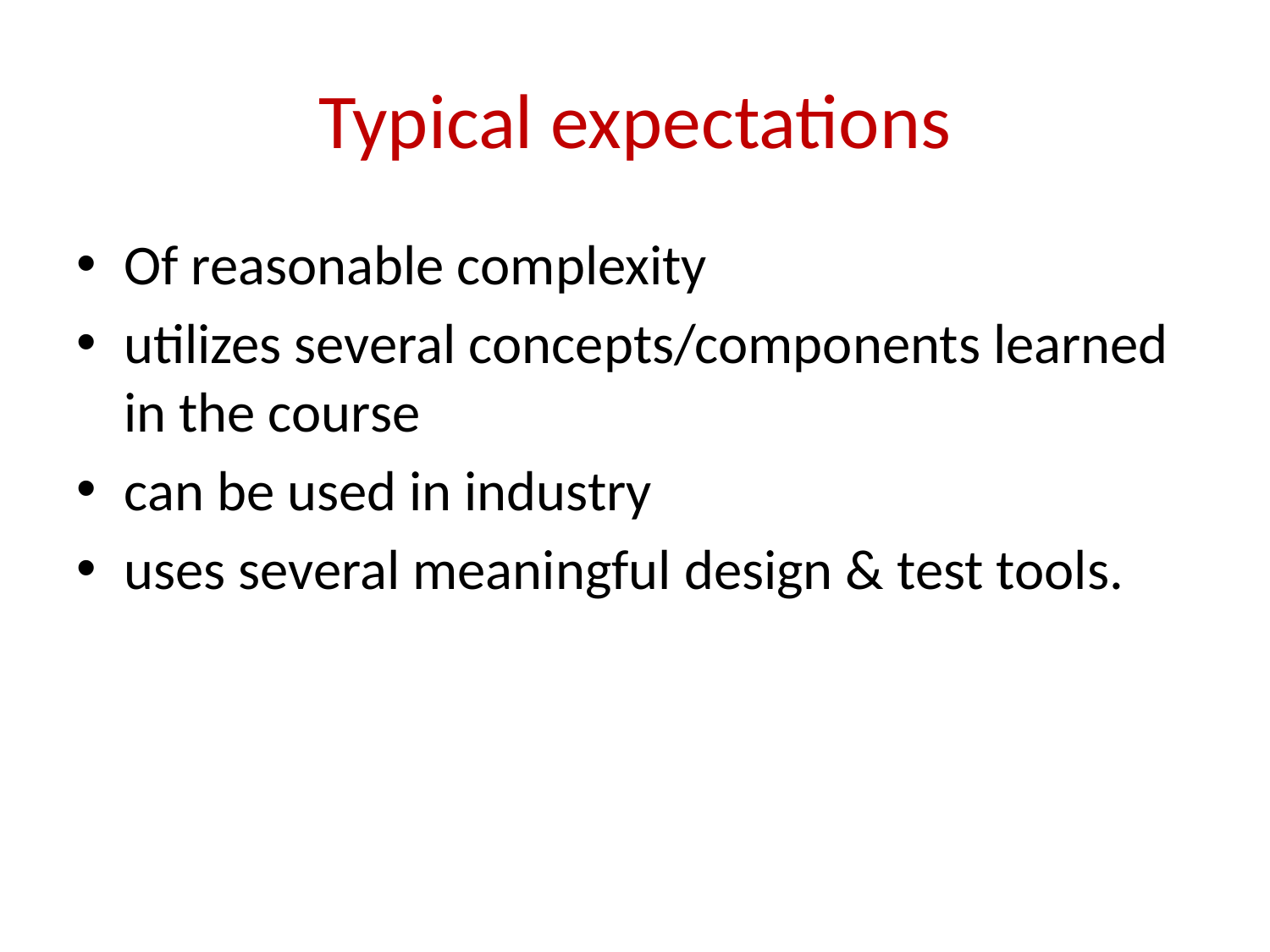

# Typical expectations
Of reasonable complexity
utilizes several concepts/components learned in the course
can be used in industry
uses several meaningful design & test tools.